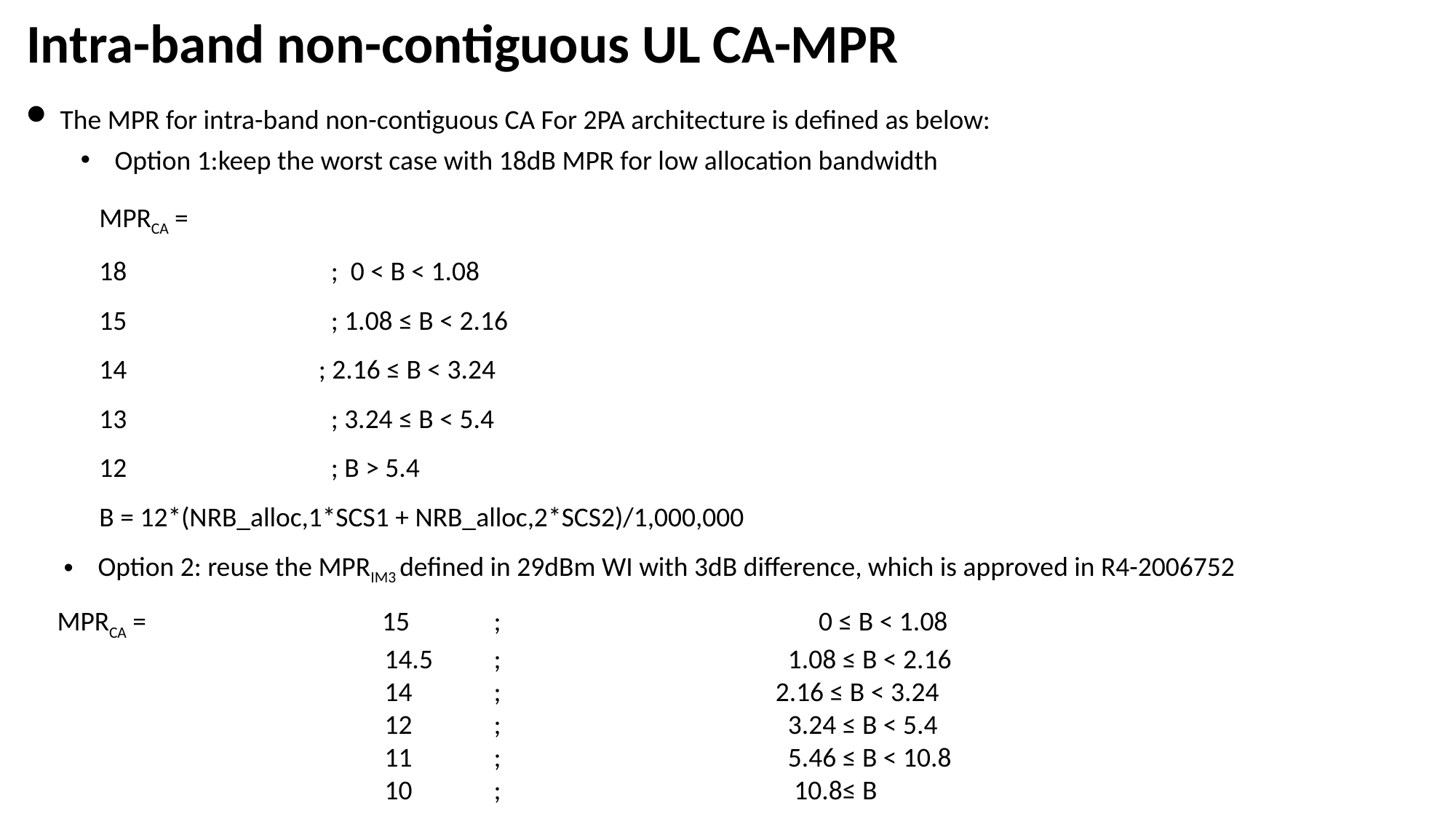

Intra-band non-contiguous UL CA-MPR
The MPR for intra-band non-contiguous CA For 2PA architecture is defined as below:
Option 1:keep the worst case with 18dB MPR for low allocation bandwidth
MPRCA =
18                                 ;  0 < B < 1.08
15                                 ; 1.08 ≤ B < 2.16
14                               ; 2.16 ≤ B < 3.24
13                                 ; 3.24 ≤ B < 5.4
12                                 ; B > 5.4
B = 12*(NRB_alloc,1*SCS1 + NRB_alloc,2*SCS2)/1,000,000
Option 2: reuse the MPRIM3 defined in 29dBm WI with 3dB difference, which is approved in R4-2006752
MPRCA = 	                                   15	; 	                                   0 ≤ B < 1.08
			14.5	; 	                              1.08 ≤ B < 2.16
			14	; 	                            2.16 ≤ B < 3.24
			12	; 	                              3.24 ≤ B < 5.4
			11	; 	                              5.46 ≤ B < 10.8
			10	; 	                               10.8≤ B